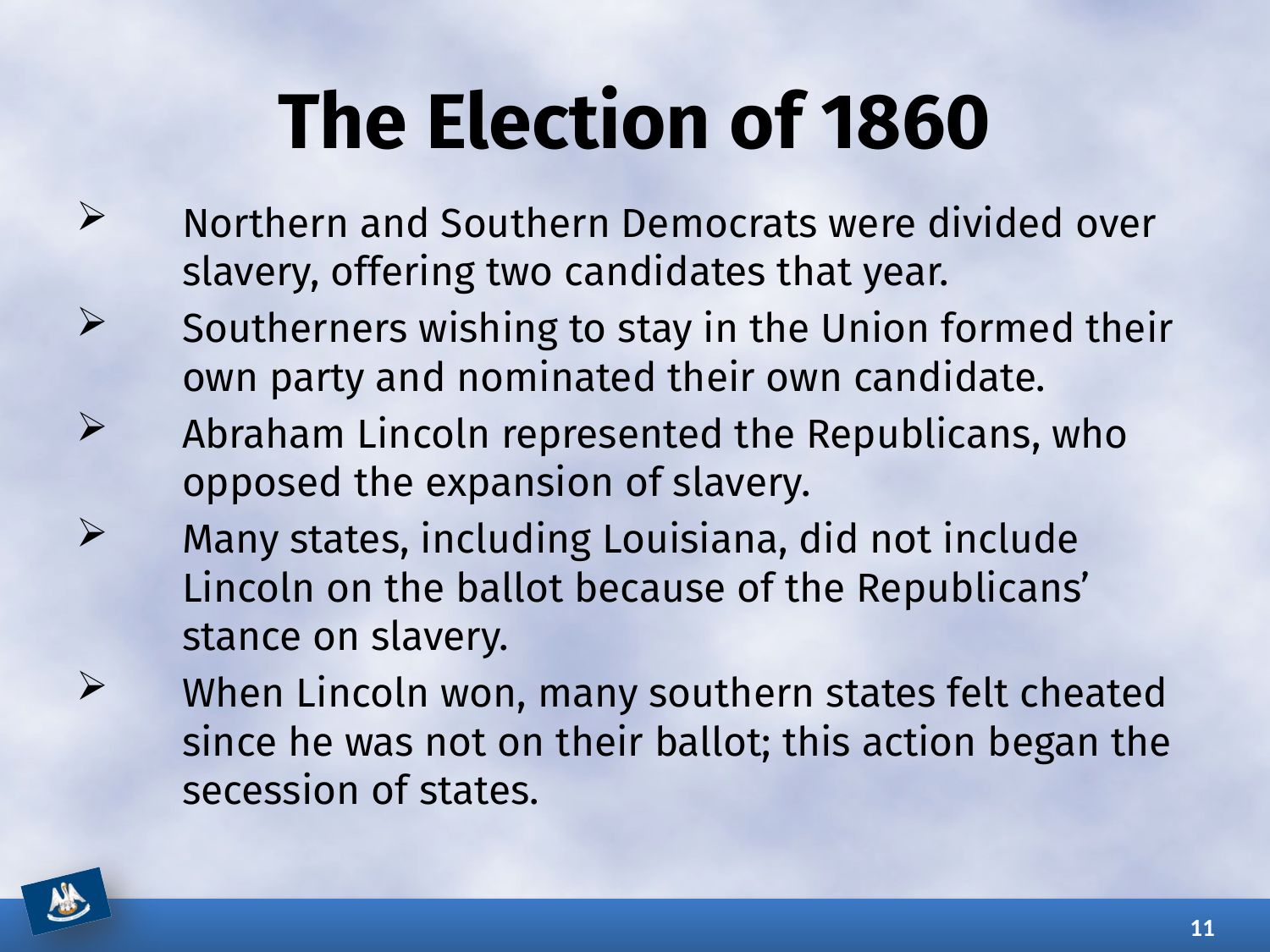

# The Election of 1860
Northern and Southern Democrats were divided over slavery, offering two candidates that year.
Southerners wishing to stay in the Union formed their own party and nominated their own candidate.
Abraham Lincoln represented the Republicans, who opposed the expansion of slavery.
Many states, including Louisiana, did not include Lincoln on the ballot because of the Republicans’ stance on slavery.
When Lincoln won, many southern states felt cheated since he was not on their ballot; this action began the secession of states.
11